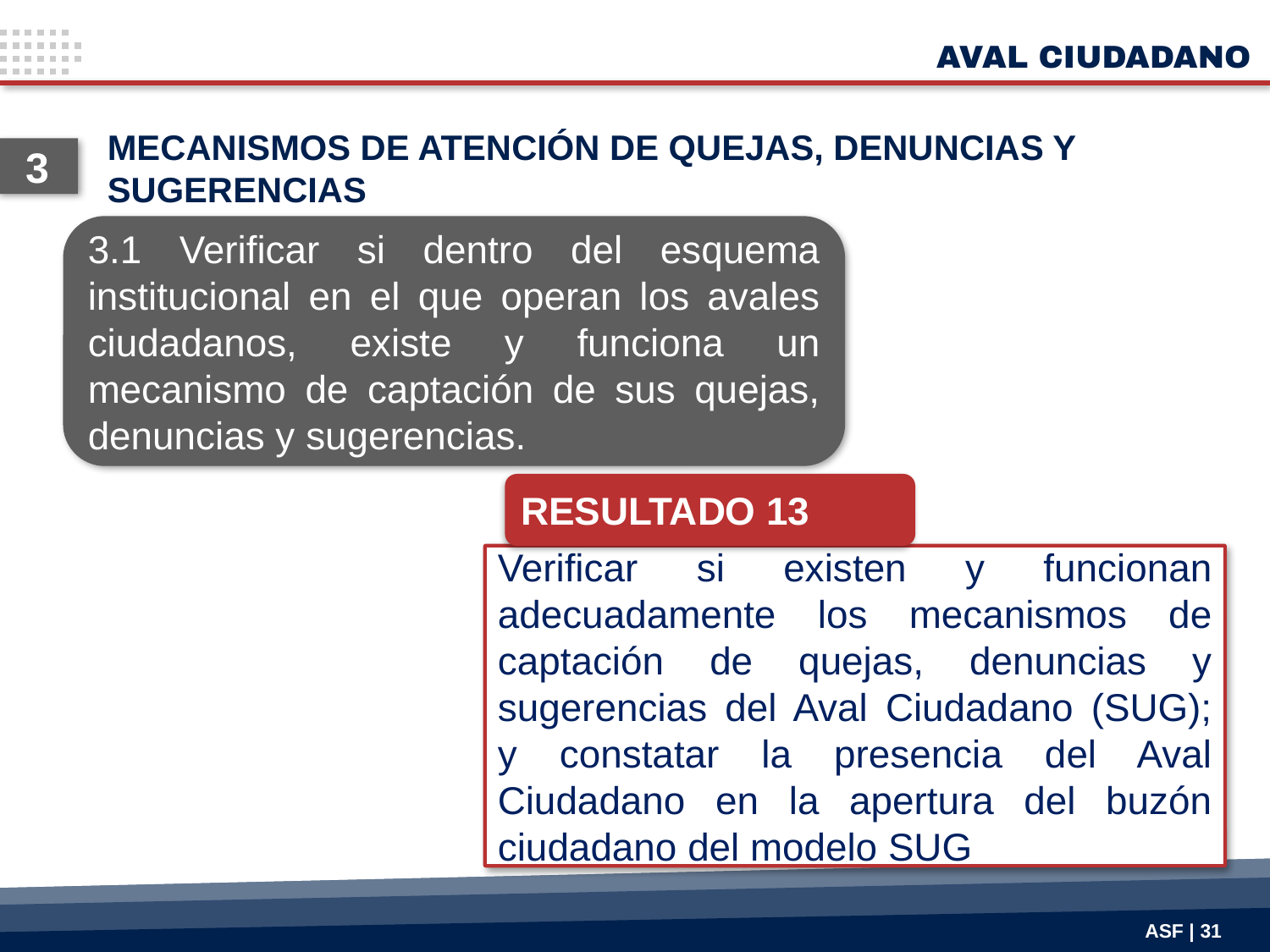

AVAL CIUDADANO
MECANISMOS DE ATENCIÓN DE QUEJAS, DENUNCIAS Y SUGERENCIAS
3
3.1 Verificar si dentro del esquema institucional en el que operan los avales ciudadanos, existe y funciona un mecanismo de captación de sus quejas, denuncias y sugerencias.
RESULTADO 13
Verificar si existen y funcionan adecuadamente los mecanismos de captación de quejas, denuncias y sugerencias del Aval Ciudadano (SUG); y constatar la presencia del Aval Ciudadano en la apertura del buzón ciudadano del modelo SUG
ASF | 31